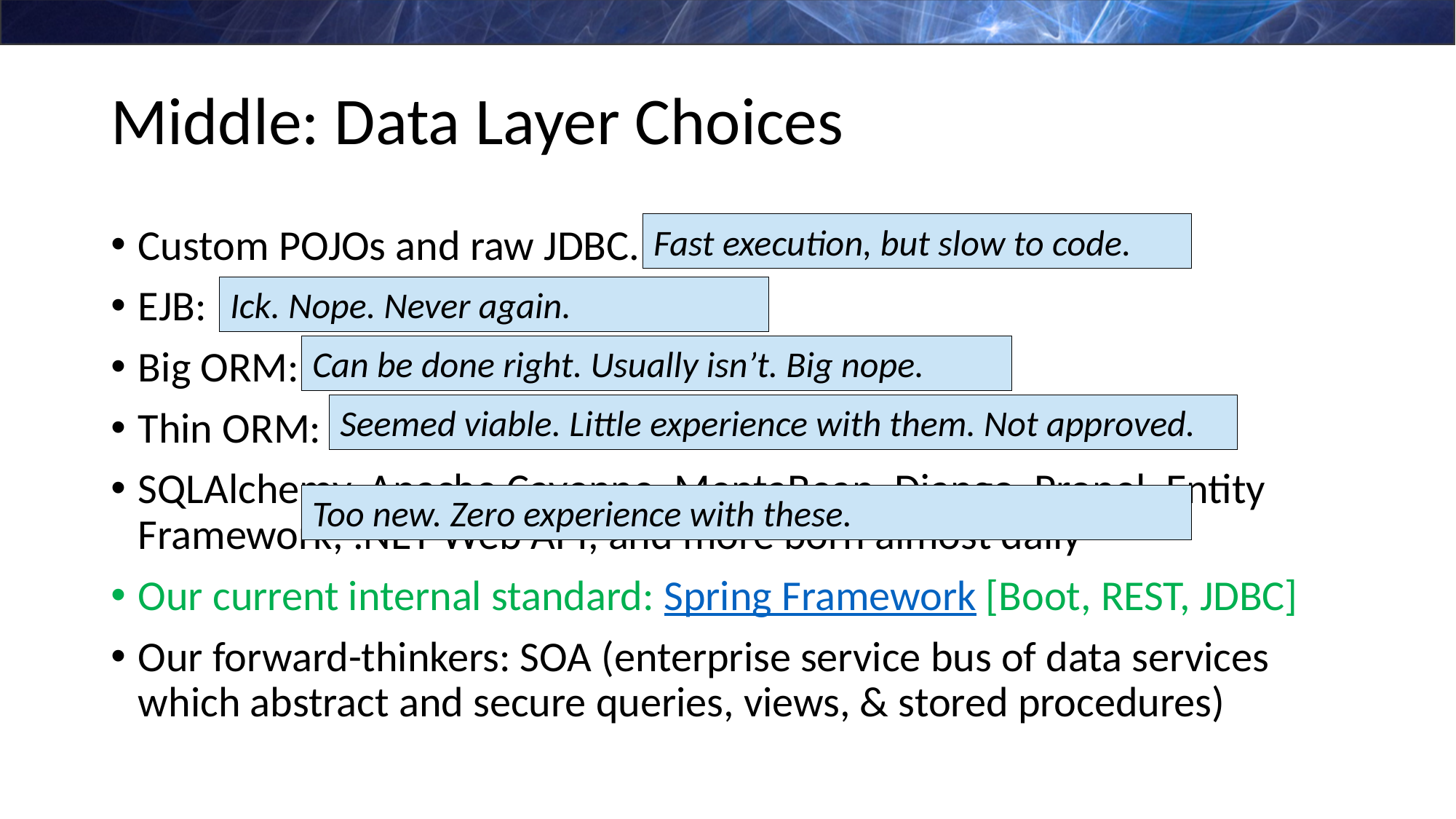

# Middle: Data Layer Choices
Fast execution, but slow to code.
Custom POJOs and raw JDBC.
EJB: Entity Beans
Big ORM: Hibernate, EclipseLink, TopLink, OpenJPA
Thin ORM: JOOQ, iBatis/MyBatis, SimpleORM, LinQ, Dapper
SQLAlchemy, Apache Cayenne, MentaBean, Django, Propel, Entity Framework, .NET Web API, and more born almost daily
Our current internal standard: Spring Framework [Boot, REST, JDBC]
Our forward-thinkers: SOA (enterprise service bus of data services which abstract and secure queries, views, & stored procedures)
Ick. Nope. Never again.
Can be done right. Usually isn’t. Big nope.
Seemed viable. Little experience with them. Not approved.
Too new. Zero experience with these.